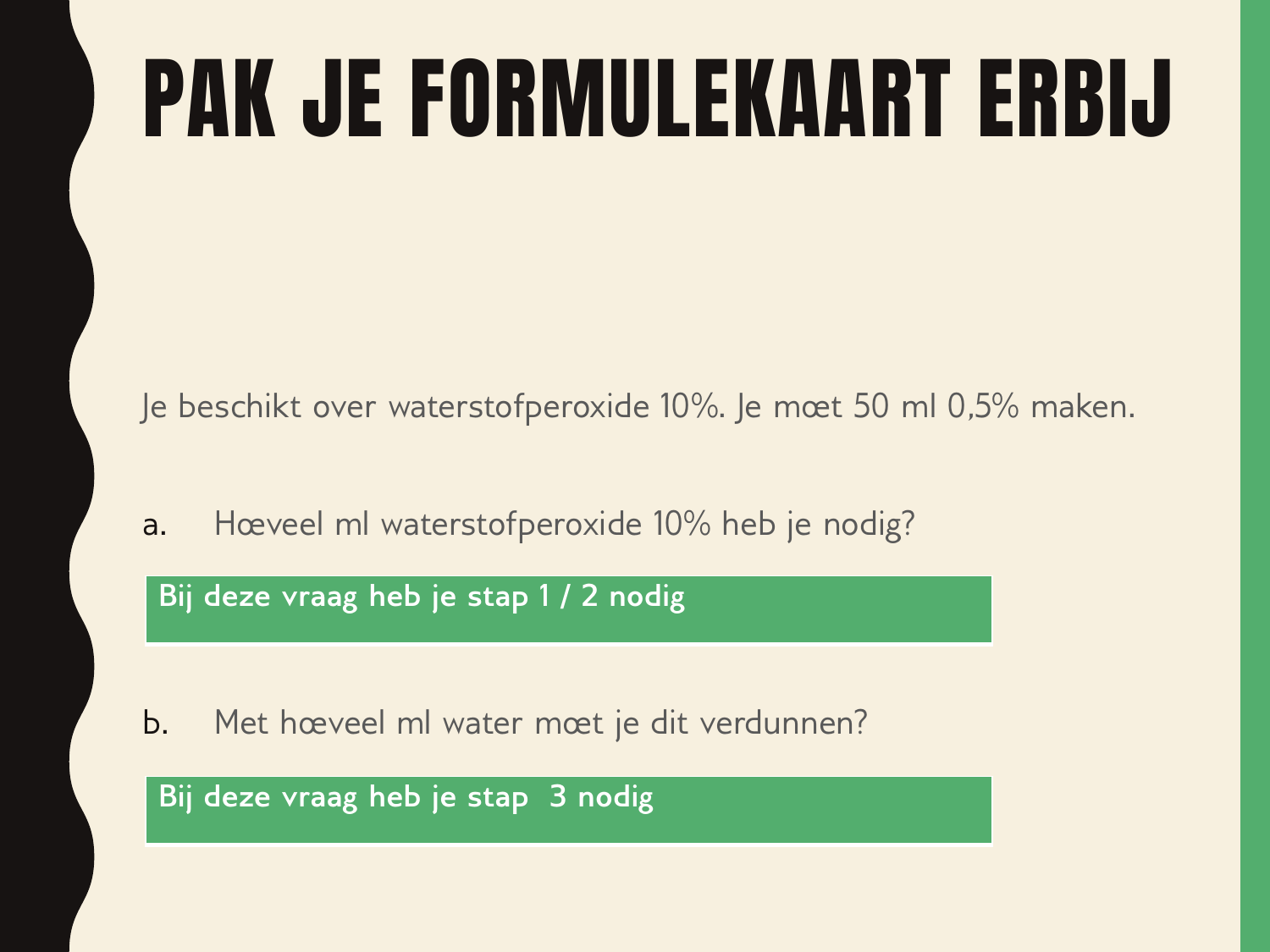

# Pak je formulekaart erbij

Je beschikt over waterstofperoxide 10%. Je moet 50 ml 0,5% maken.

Hoeveel ml waterstofperoxide 10% heb je nodig?
Met hoeveel ml water moet je dit verdunnen?
| Bij deze vraag heb je stap 1 / 2 nodig |
| --- |
| Bij deze vraag heb je stap 3 nodig |
| --- |